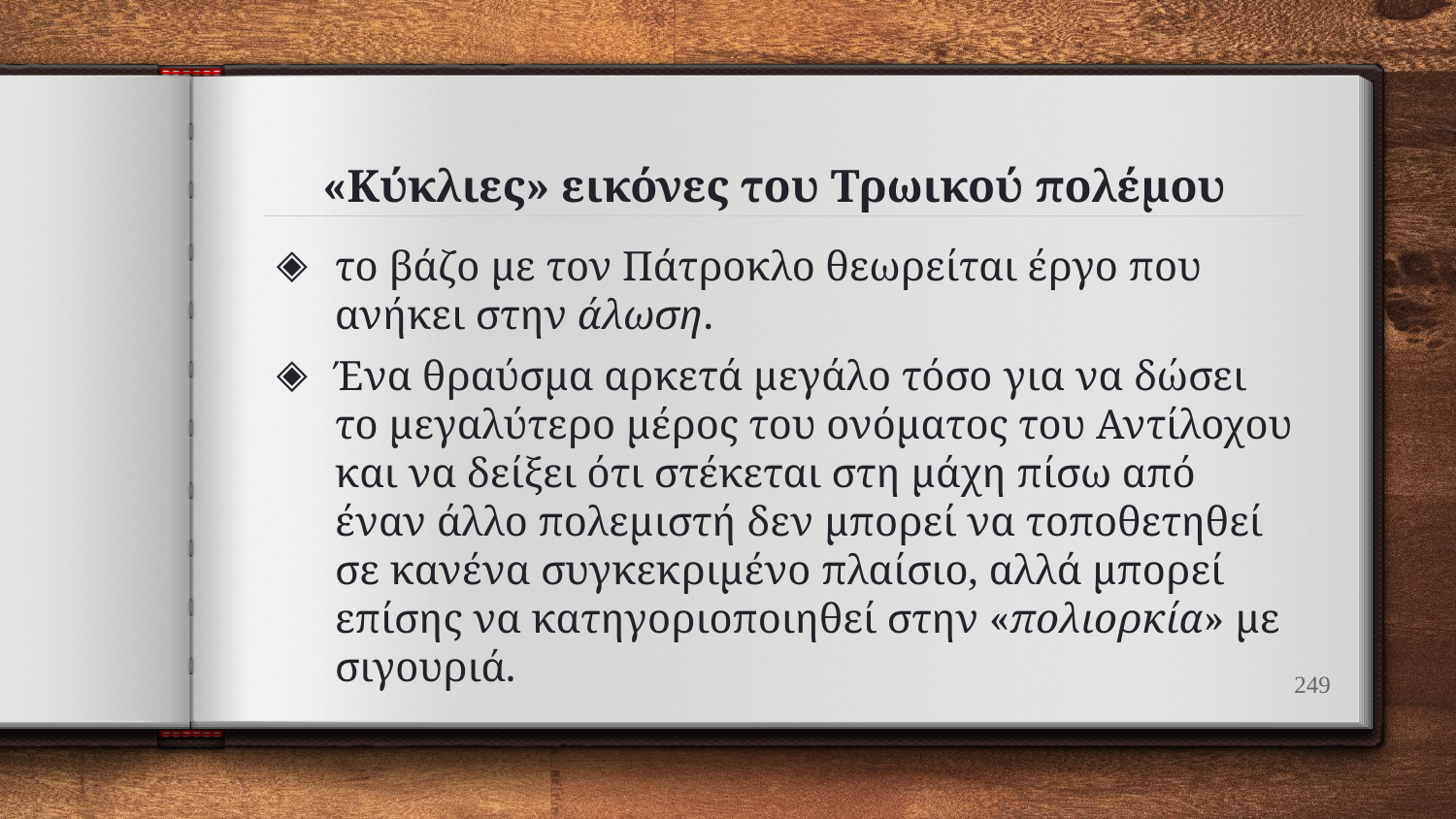

# «Κύκλιες» εικόνες του Τρωικού πολέμου
το βάζο με τον Πάτροκλο θεωρείται έργο που ανήκει στην άλωση.
Ένα θραύσμα αρκετά μεγάλο τόσο για να δώσει το μεγαλύτερο μέρος του ονόματος του Αντίλοχου και να δείξει ότι στέκεται στη μάχη πίσω από έναν άλλο πολεμιστή δεν μπορεί να τοποθετηθεί σε κανένα συγκεκριμένο πλαίσιο, αλλά μπορεί επίσης να κατηγοριοποιηθεί στην «πολιορκία» με σιγουριά.

249